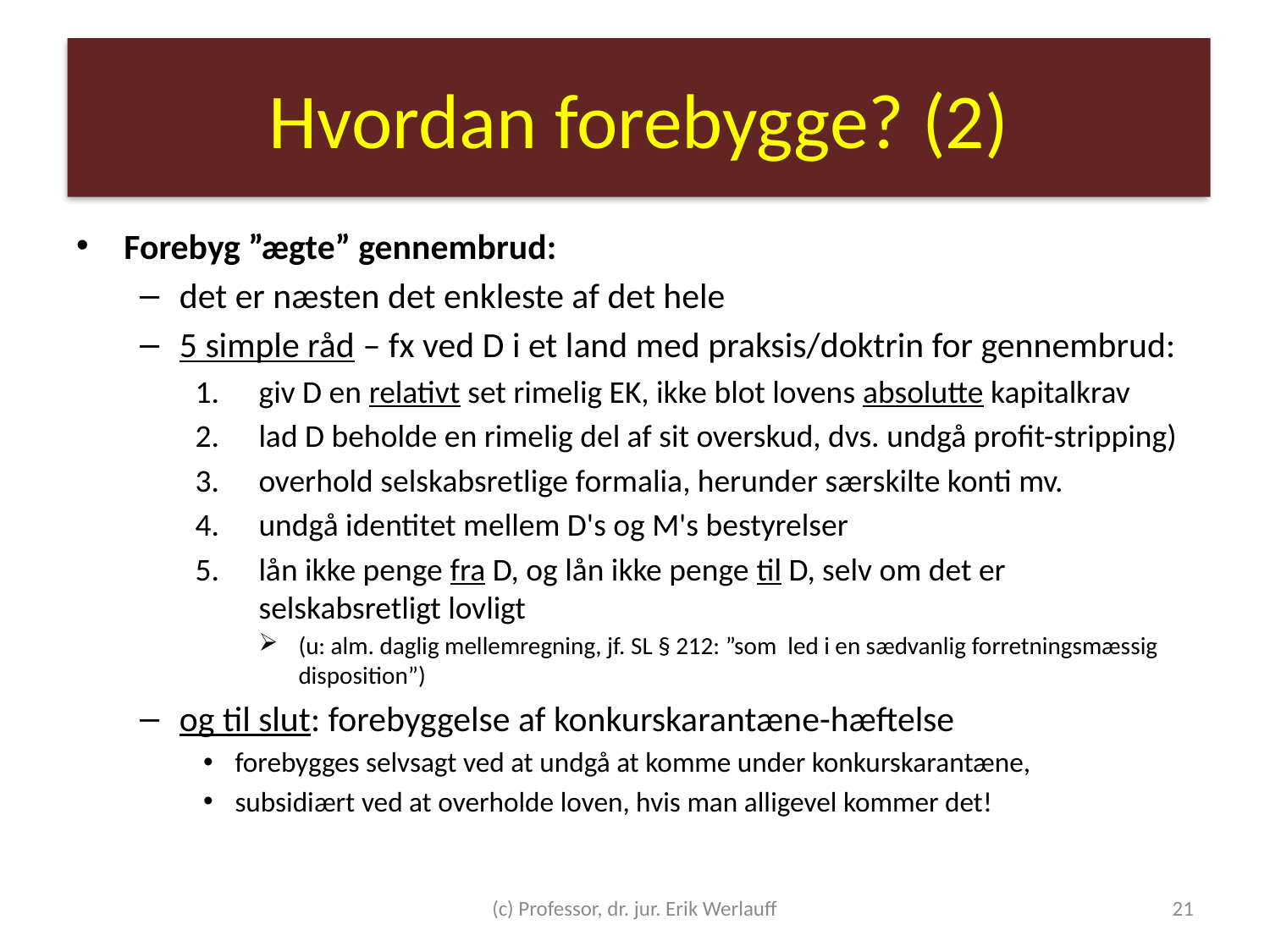

# Hvordan forebygge? (2)
Forebyg ”ægte” gennembrud:
det er næsten det enkleste af det hele
5 simple råd – fx ved D i et land med praksis/doktrin for gennembrud:
giv D en relativt set rimelig EK, ikke blot lovens absolutte kapitalkrav
lad D beholde en rimelig del af sit overskud, dvs. undgå profit-stripping)
overhold selskabsretlige formalia, herunder særskilte konti mv.
undgå identitet mellem D's og M's bestyrelser
lån ikke penge fra D, og lån ikke penge til D, selv om det er selskabsretligt lovligt
(u: alm. daglig mellemregning, jf. SL § 212: ”som  led i en sædvanlig forretningsmæssig disposition”)
og til slut: forebyggelse af konkurskarantæne-hæftelse
forebygges selvsagt ved at undgå at komme under konkurskarantæne,
subsidiært ved at overholde loven, hvis man alligevel kommer det!

(c) Professor, dr. jur. Erik Werlauff
21